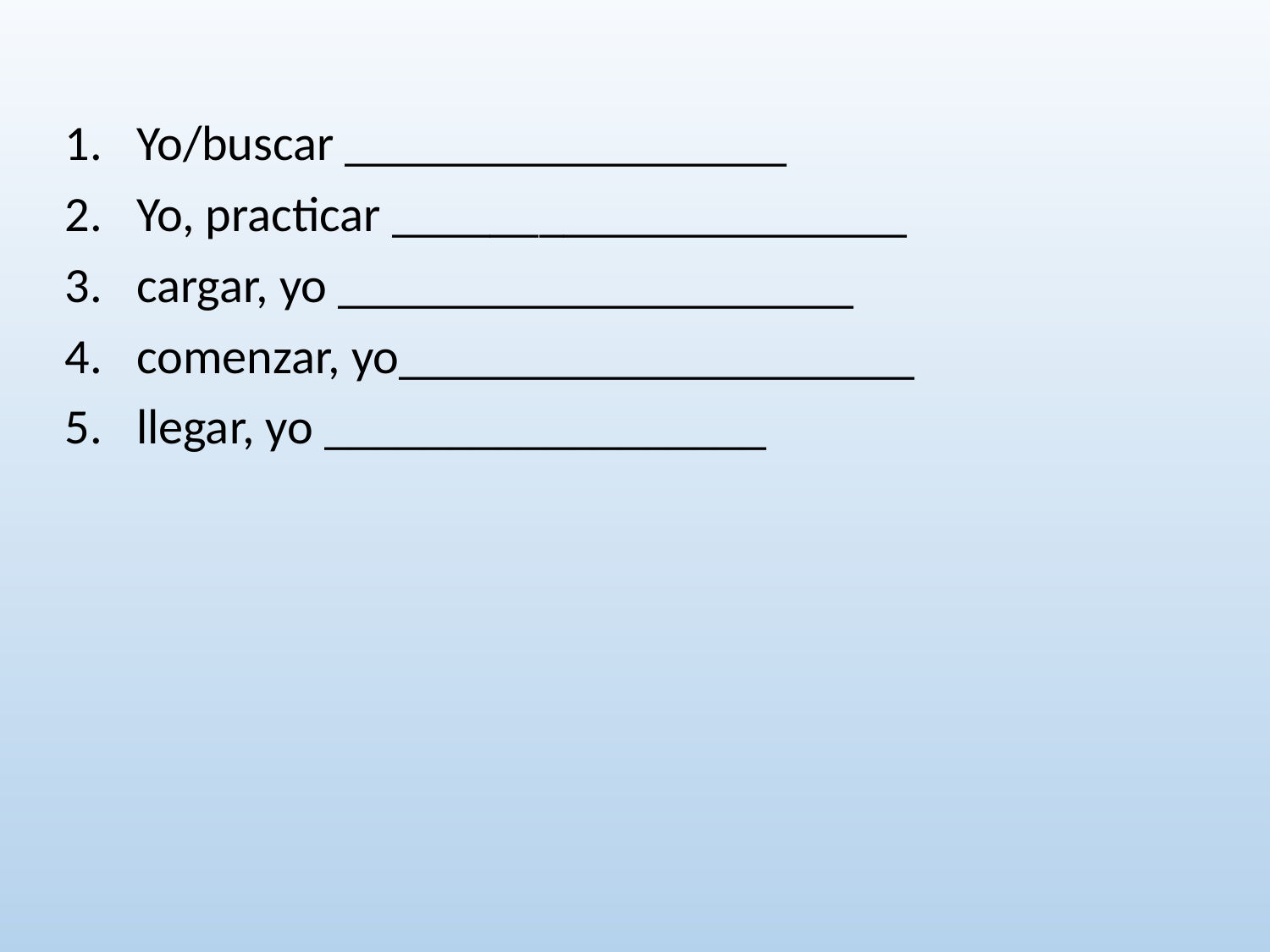

Yo/buscar __________________
Yo, practicar _____________________
cargar, yo _____________________
comenzar, yo_____________________
llegar, yo __________________